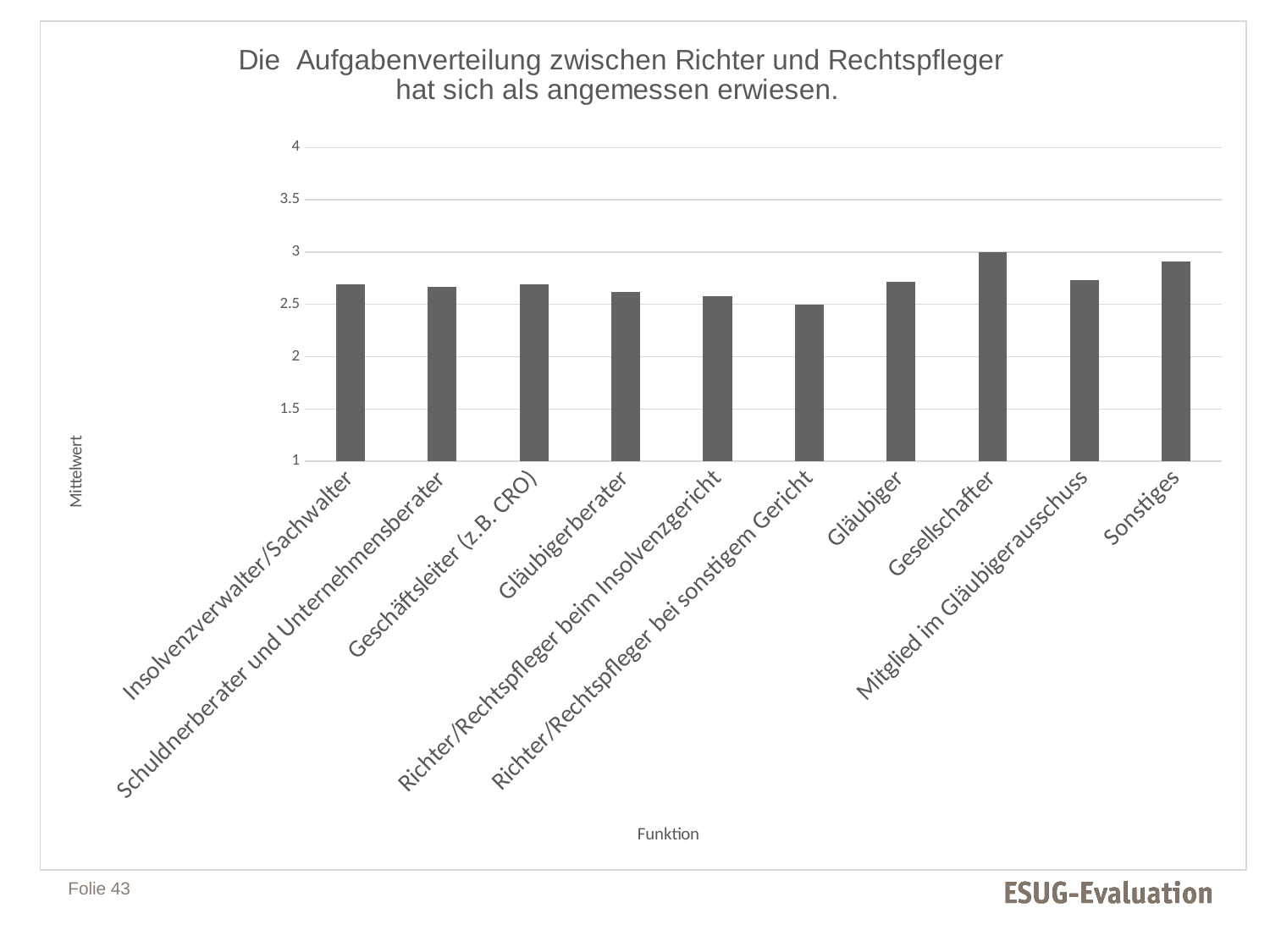

### Chart: Die  Aufgabenverteilung zwischen Richter und Rechtspfleger hat sich als angemessen erwiesen.

| Category |  |
|---|---|
| Insolvenzverwalter/Sachwalter | 2.69 |
| Schuldnerberater und Unternehmensberater | 2.67 |
| Geschäftsleiter (z.B. CRO) | 2.69 |
| Gläubigerberater | 2.62 |
| Richter/Rechtspfleger beim Insolvenzgericht | 2.58 |
|  Richter/Rechtspfleger bei sonstigem Gericht | 2.5 |
|  Gläubiger | 2.72 |
| Gesellschafter | 3.0 |
| Mitglied im Gläubigerausschuss | 2.73 |
| Sonstiges | 2.91 |
Folie 43